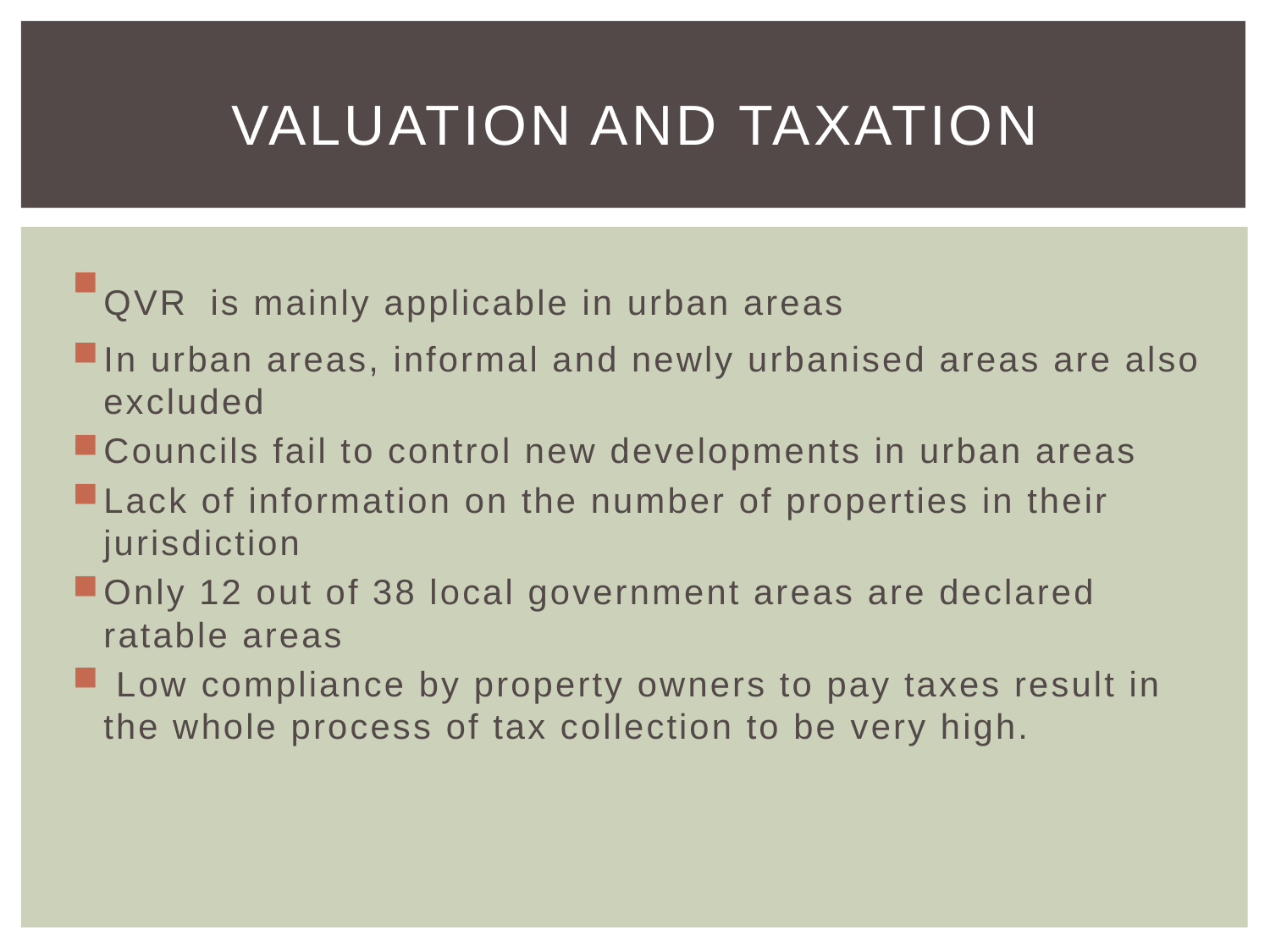

# Valuation and taxation
QVR is mainly applicable in urban areas
In urban areas, informal and newly urbanised areas are also excluded
Councils fail to control new developments in urban areas
Lack of information on the number of properties in their jurisdiction
Only 12 out of 38 local government areas are declared ratable areas
 Low compliance by property owners to pay taxes result in the whole process of tax collection to be very high.